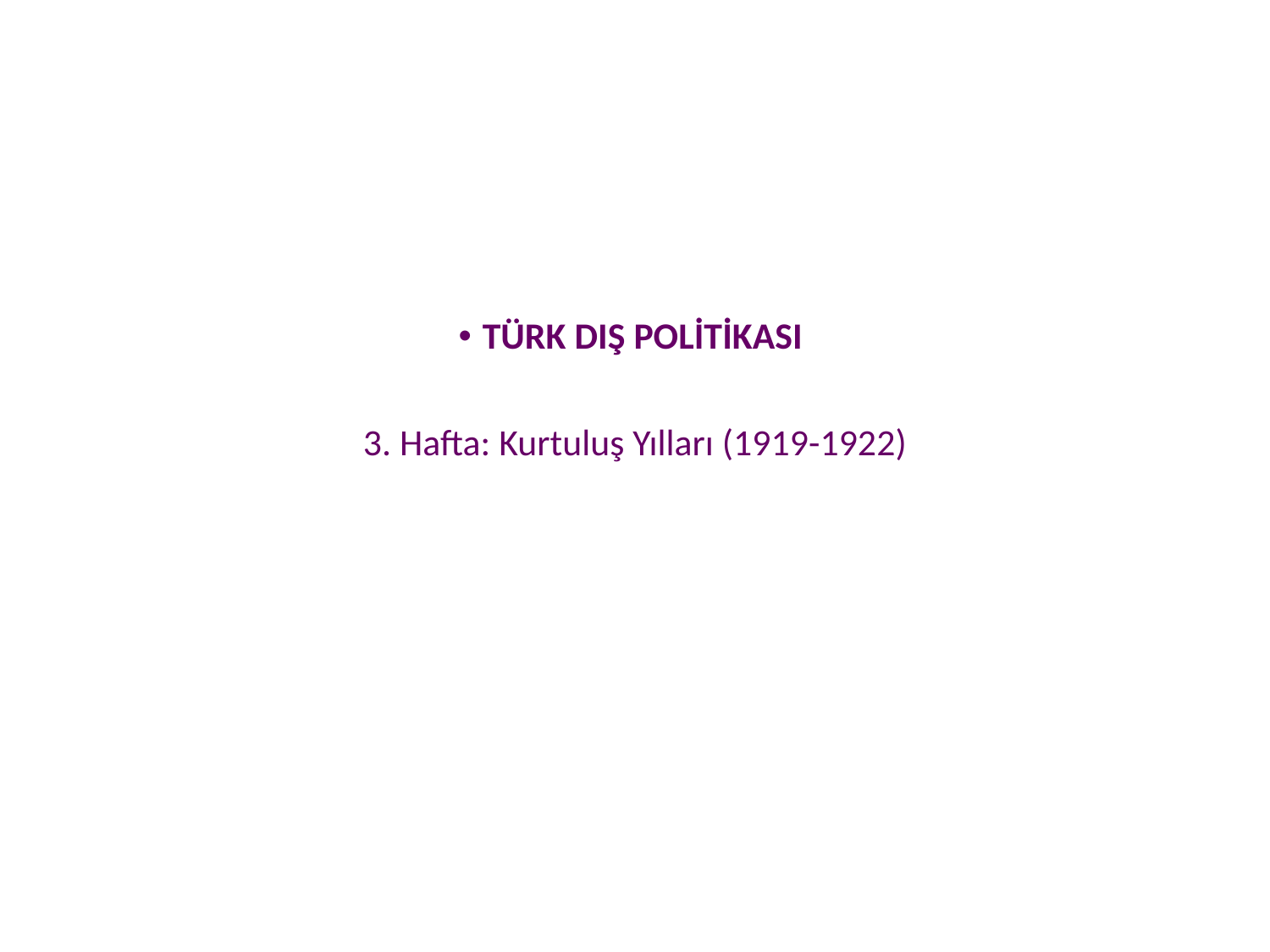

TÜRK DIŞ POLİTİKASI

3. Hafta: Kurtuluş Yılları (1919-1922)